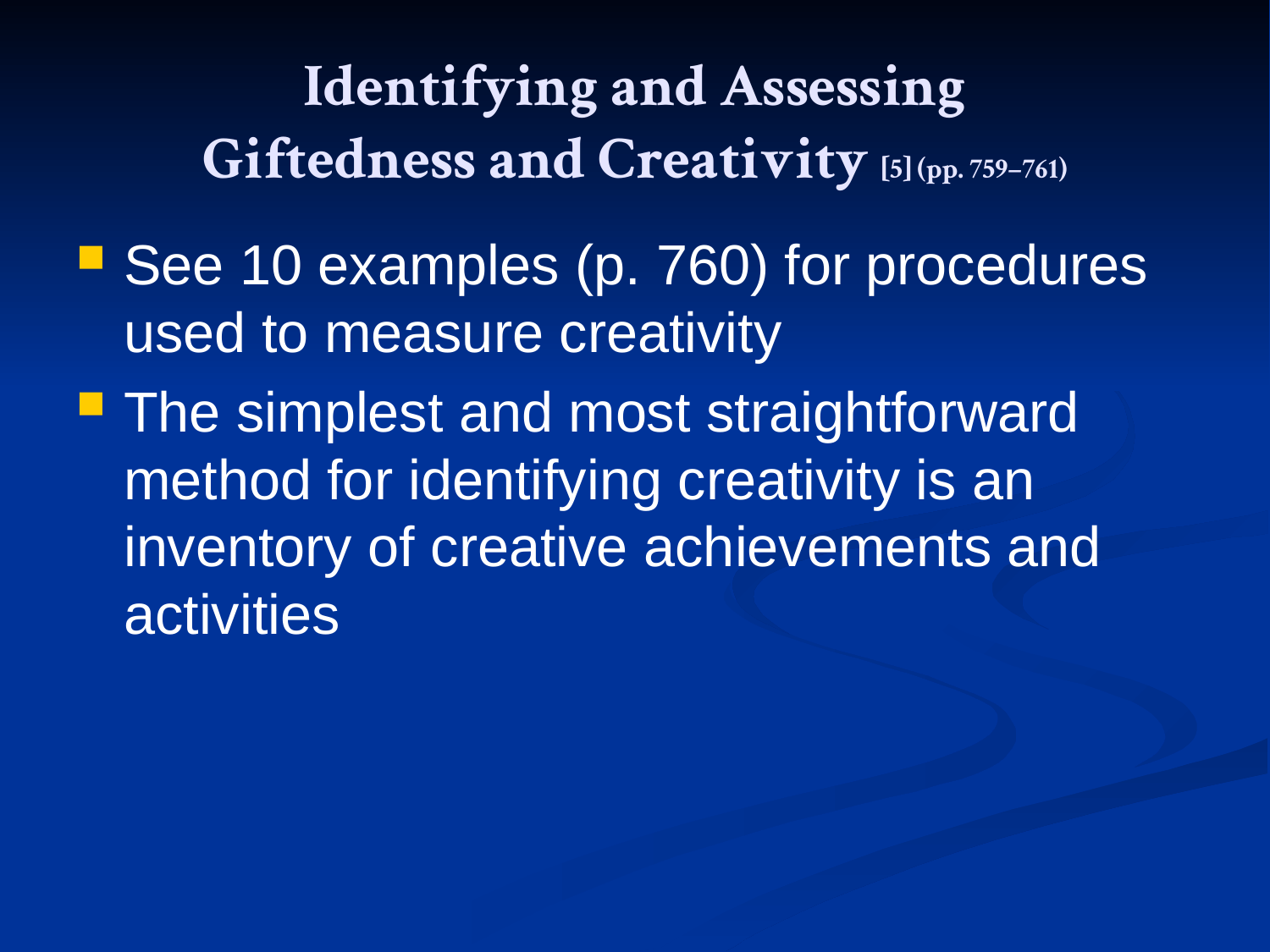

# Identifying and Assessing Giftedness and Creativity [5] (pp. 759–761)
See 10 examples (p. 760) for procedures used to measure creativity
The simplest and most straightforward method for identifying creativity is an inventory of creative achievements and activities